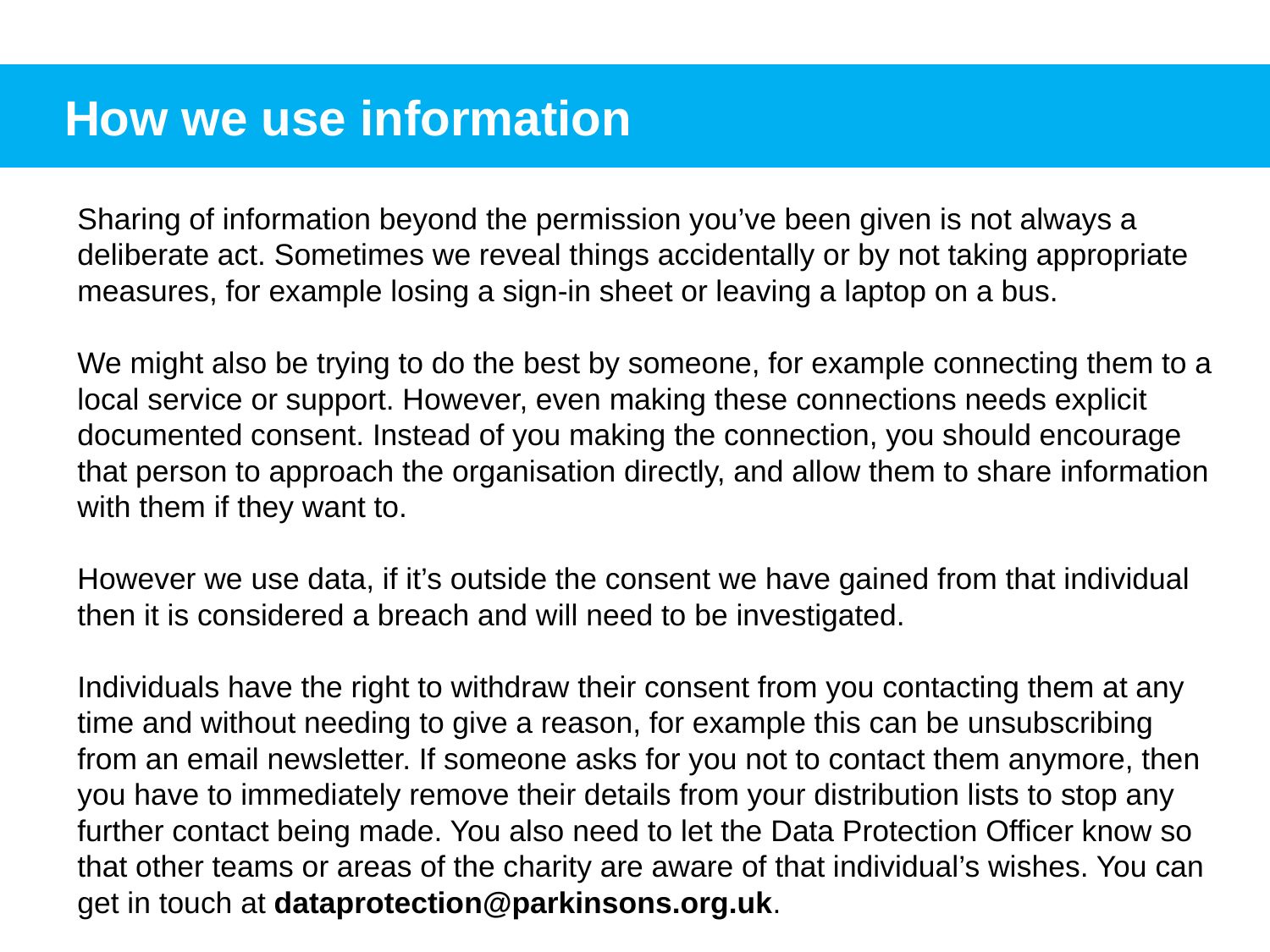

How we use information
Sharing of information beyond the permission you’ve been given is not always a deliberate act. Sometimes we reveal things accidentally or by not taking appropriate measures, for example losing a sign-in sheet or leaving a laptop on a bus.

We might also be trying to do the best by someone, for example connecting them to a local service or support. However, even making these connections needs explicit documented consent. Instead of you making the connection, you should encourage that person to approach the organisation directly, and allow them to share information with them if they want to.

However we use data, if it’s outside the consent we have gained from that individual then it is considered a breach and will need to be investigated.

Individuals have the right to withdraw their consent from you contacting them at any time and without needing to give a reason, for example this can be unsubscribing from an email newsletter. If someone asks for you not to contact them anymore, then you have to immediately remove their details from your distribution lists to stop any further contact being made. You also need to let the Data Protection Officer know so that other teams or areas of the charity are aware of that individual’s wishes. You can get in touch at dataprotection@parkinsons.org.uk.